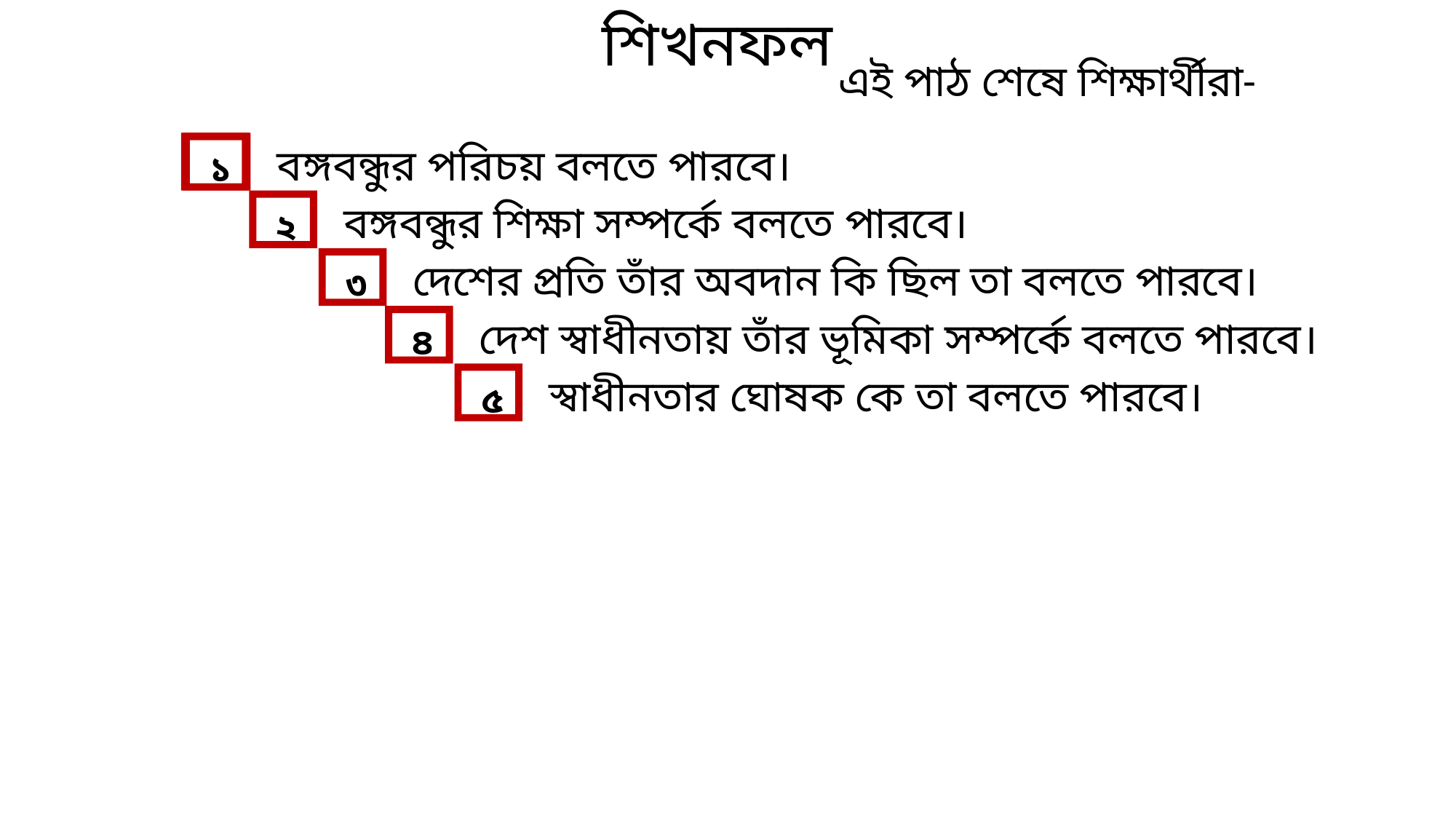

শিখনফল
এই পাঠ শেষে শিক্ষার্থীরা-

বঙ্গবন্ধুর পরিচয় বলতে পারবে।
১

বঙ্গবন্ধুর শিক্ষা সম্পর্কে বলতে পারবে।
২

দেশের প্রতি তাঁর অবদান কি ছিল তা বলতে পারবে।
৩

দেশ স্বাধীনতায় তাঁর ভূমিকা সম্পর্কে বলতে পারবে।
৪

স্বাধীনতার ঘোষক কে তা বলতে পারবে।
৫